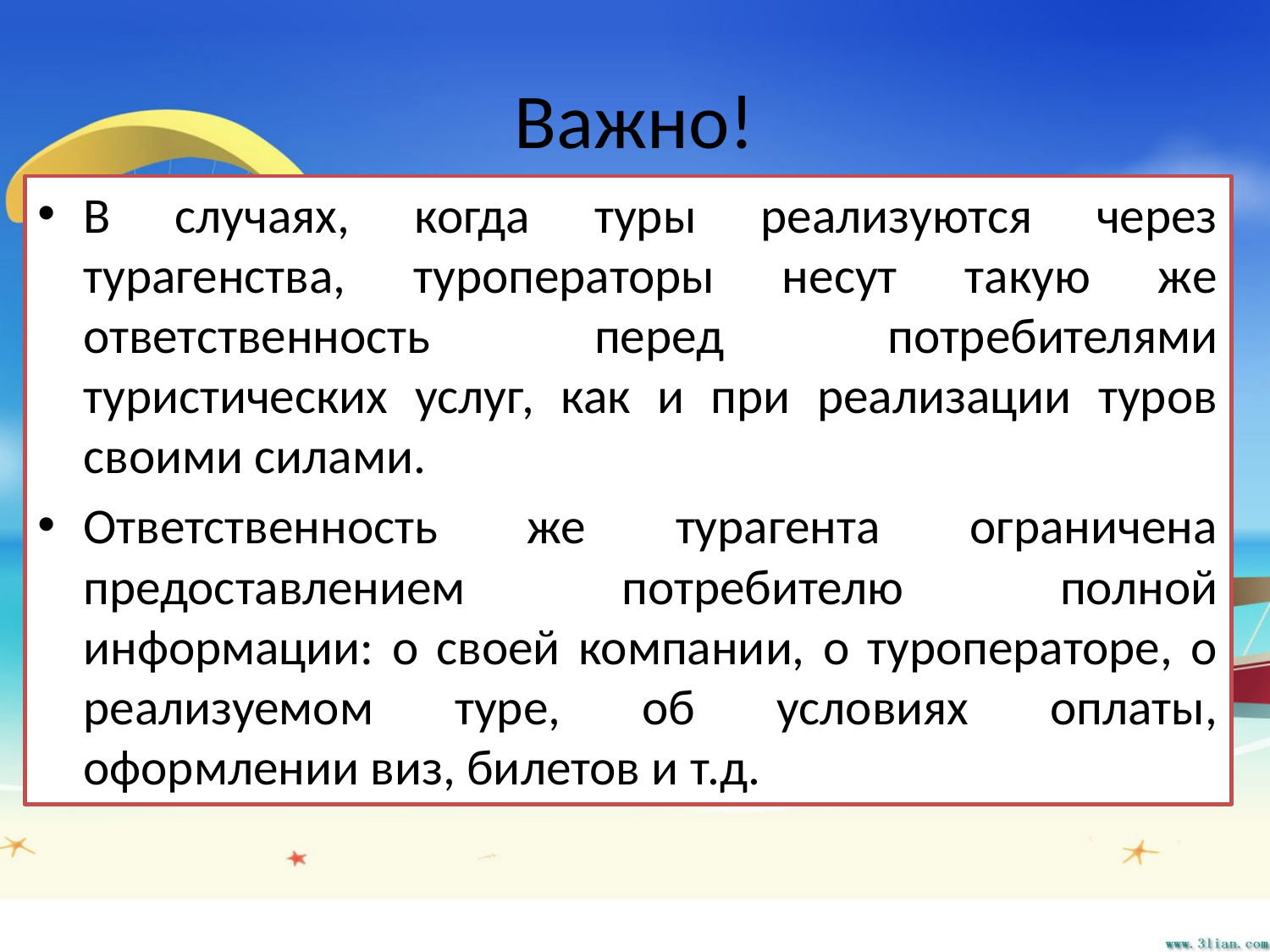

# Важно!
В случаях, когда туры реализуются через турагенства, туроператоры несут такую же ответственность перед потребителями туристических услуг, как и при реализации туров своими силами.
Ответственность же турагента ограничена предоставлением потребителю полной информации: о своей компании, о туроператоре, о реализуемом туре, об условиях оплаты, оформлении виз, билетов и т.д.